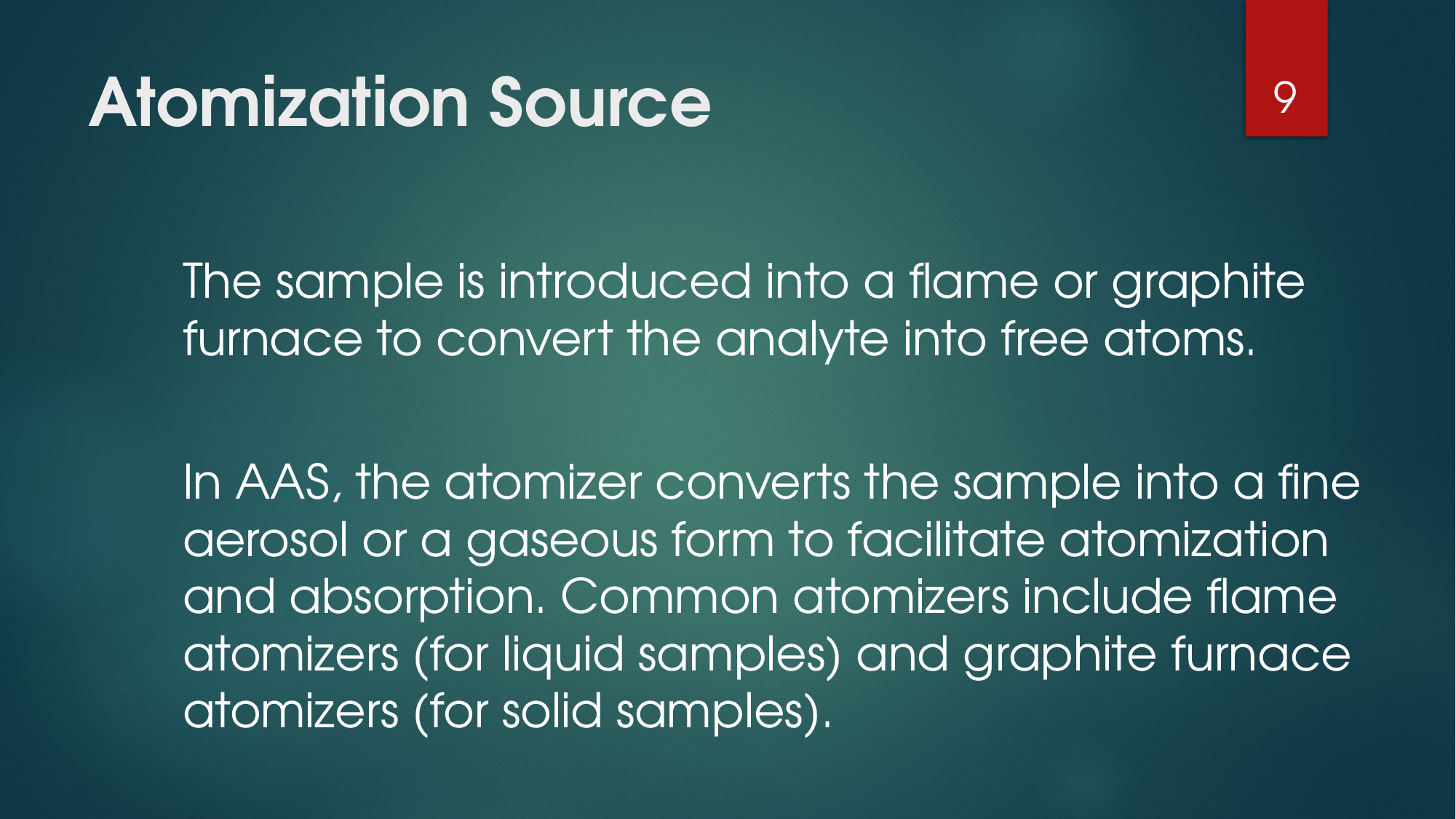

9
# Atomization Source
	The sample is introduced into a flame or graphite furnace to convert the analyte into free atoms.

	In AAS, the atomizer converts the sample into a fine aerosol or a gaseous form to facilitate atomization and absorption. Common atomizers include flame atomizers (for liquid samples) and graphite furnace atomizers (for solid samples).